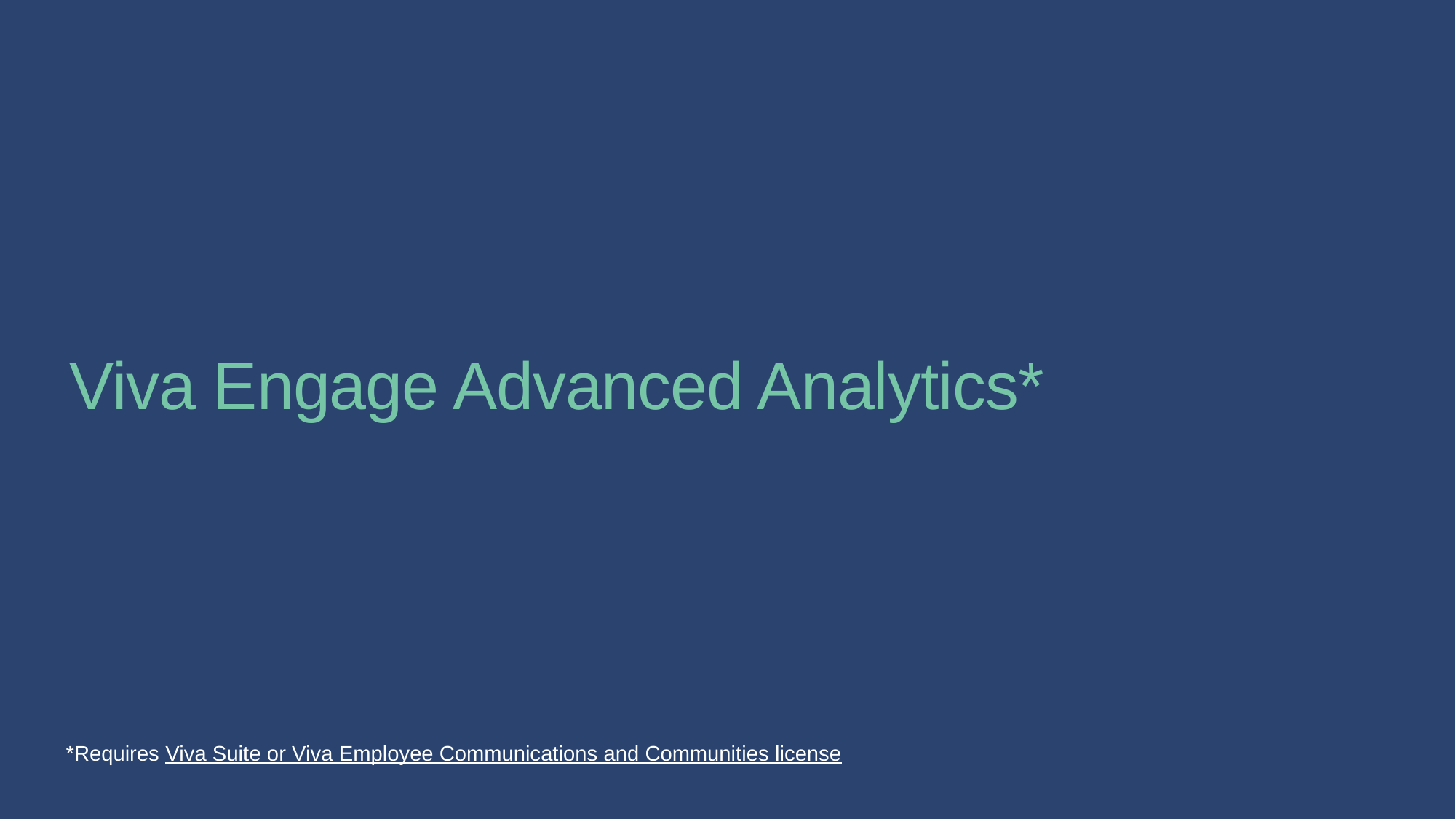

# Viva Engage Advanced Analytics*
*Requires Viva Suite or Viva Employee Communications and Communities license